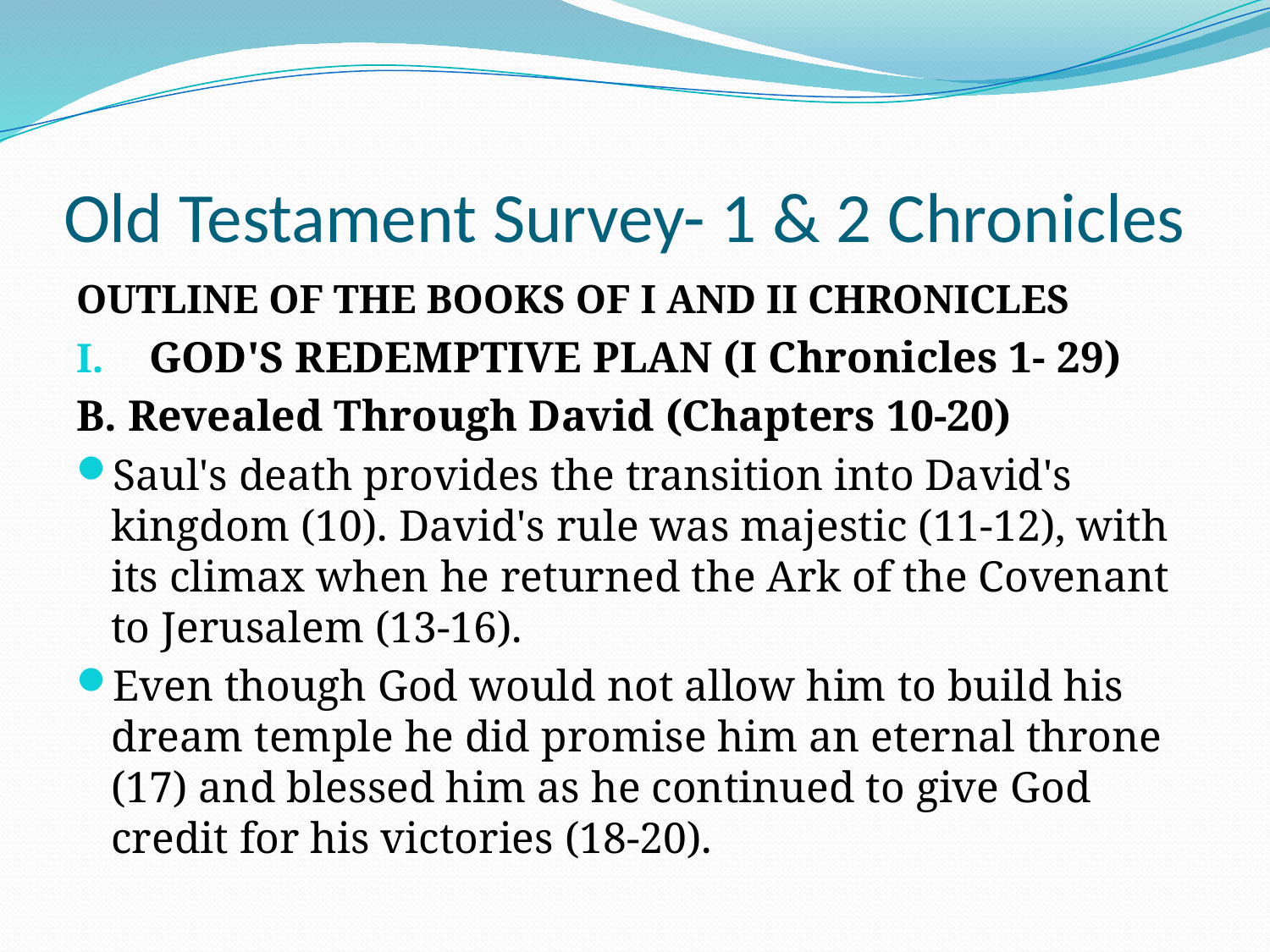

# Old Testament Survey- 1 & 2 Chronicles
OUTLINE OF THE BOOKS OF I AND II CHRONICLES
GOD'S REDEMPTIVE PLAN (I Chronicles 1- 29)
B. Revealed Through David (Chapters 10-20)
Saul's death provides the transition into David's kingdom (10). David's rule was majestic (11-12), with its climax when he returned the Ark of the Covenant to Jerusalem (13-16).
Even though God would not allow him to build his dream temple he did promise him an eternal throne (17) and blessed him as he continued to give God credit for his victories (18-20).